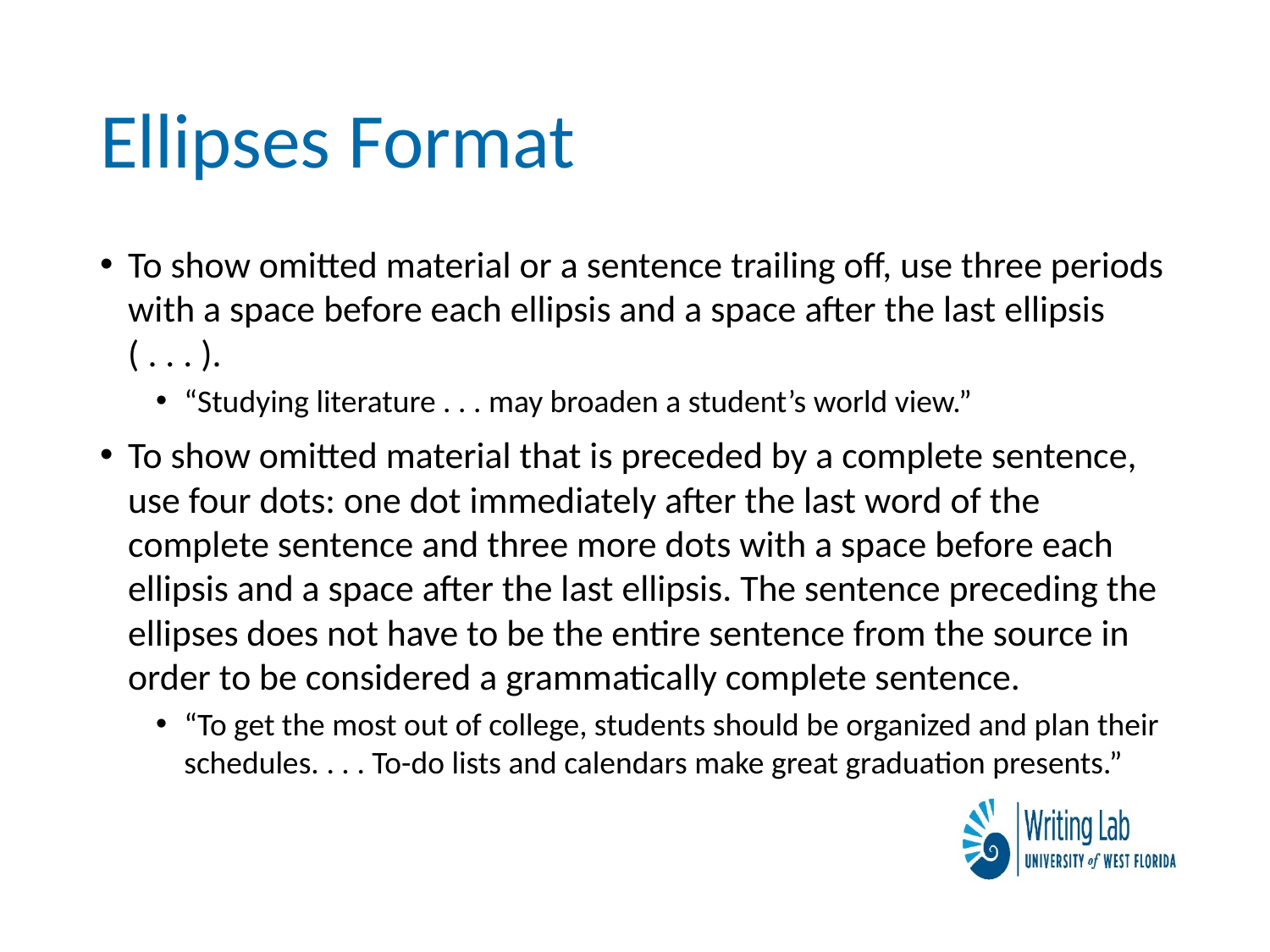

# Ellipses Format
To show omitted material or a sentence trailing off, use three periods with a space before each ellipsis and a space after the last ellipsis ( . . . ).
“Studying literature . . . may broaden a student’s world view.”
To show omitted material that is preceded by a complete sentence, use four dots: one dot immediately after the last word of the complete sentence and three more dots with a space before each ellipsis and a space after the last ellipsis. The sentence preceding the ellipses does not have to be the entire sentence from the source in order to be considered a grammatically complete sentence.
“To get the most out of college, students should be organized and plan their schedules. . . . To-do lists and calendars make great graduation presents.”